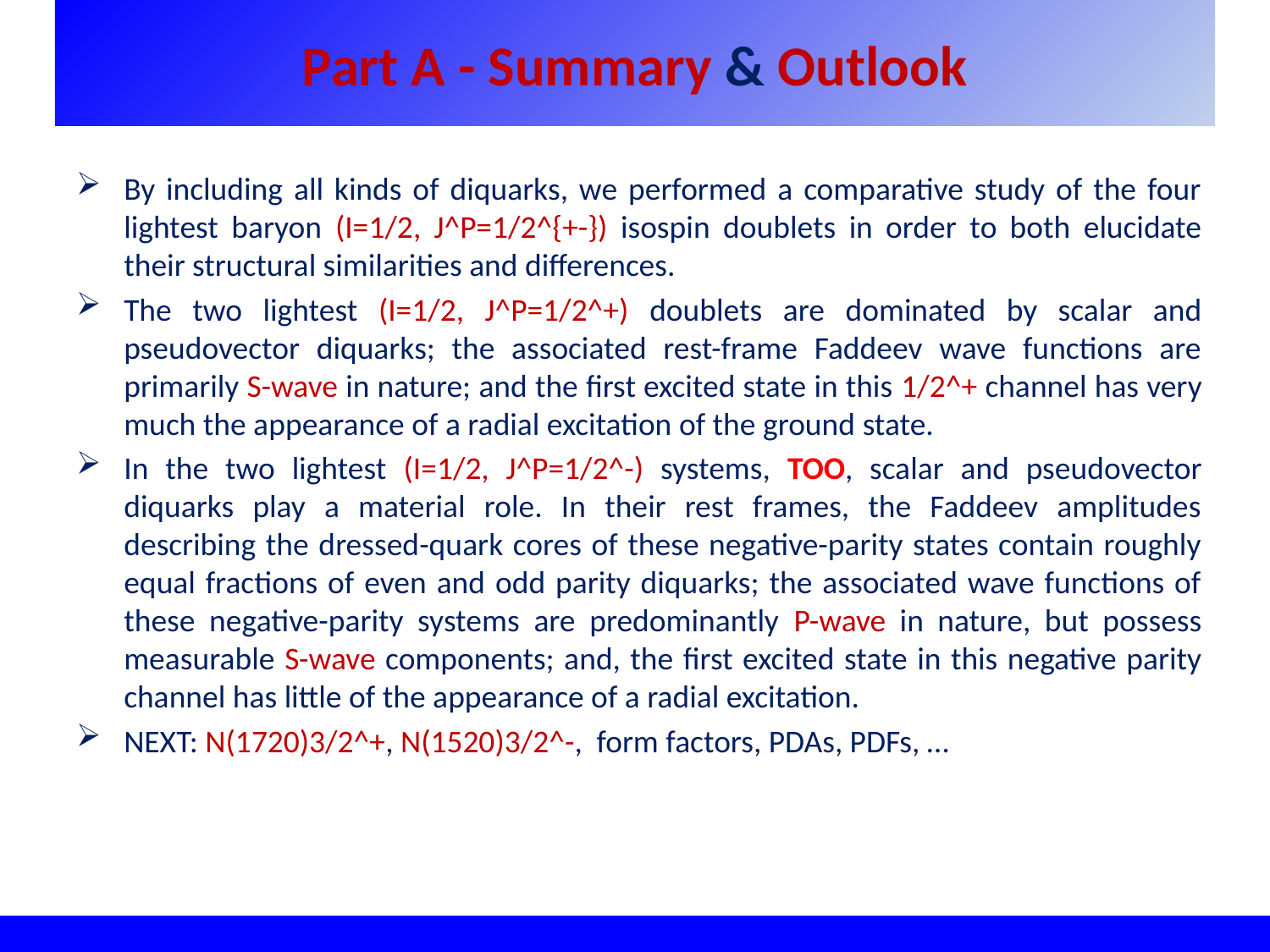

Part A - Summary & Outlook

By including all kinds of diquarks, we performed a comparative study of the four lightest baryon (I=1/2, J^P=1/2^{+-}) isospin doublets in order to both elucidate their structural similarities and differences.
The two lightest (I=1/2, J^P=1/2^+) doublets are dominated by scalar and pseudovector diquarks; the associated rest-frame Faddeev wave functions are primarily S-wave in nature; and the first excited state in this 1/2^+ channel has very much the appearance of a radial excitation of the ground state.
In the two lightest (I=1/2, J^P=1/2^-) systems, TOO, scalar and pseudovector diquarks play a material role. In their rest frames, the Faddeev amplitudes describing the dressed-quark cores of these negative-parity states contain roughly equal fractions of even and odd parity diquarks; the associated wave functions of these negative-parity systems are predominantly P-wave in nature, but possess measurable S-wave components; and, the first excited state in this negative parity channel has little of the appearance of a radial excitation.
NEXT: N(1720)3/2^+, N(1520)3/2^-,  form factors, PDAs, PDFs, …